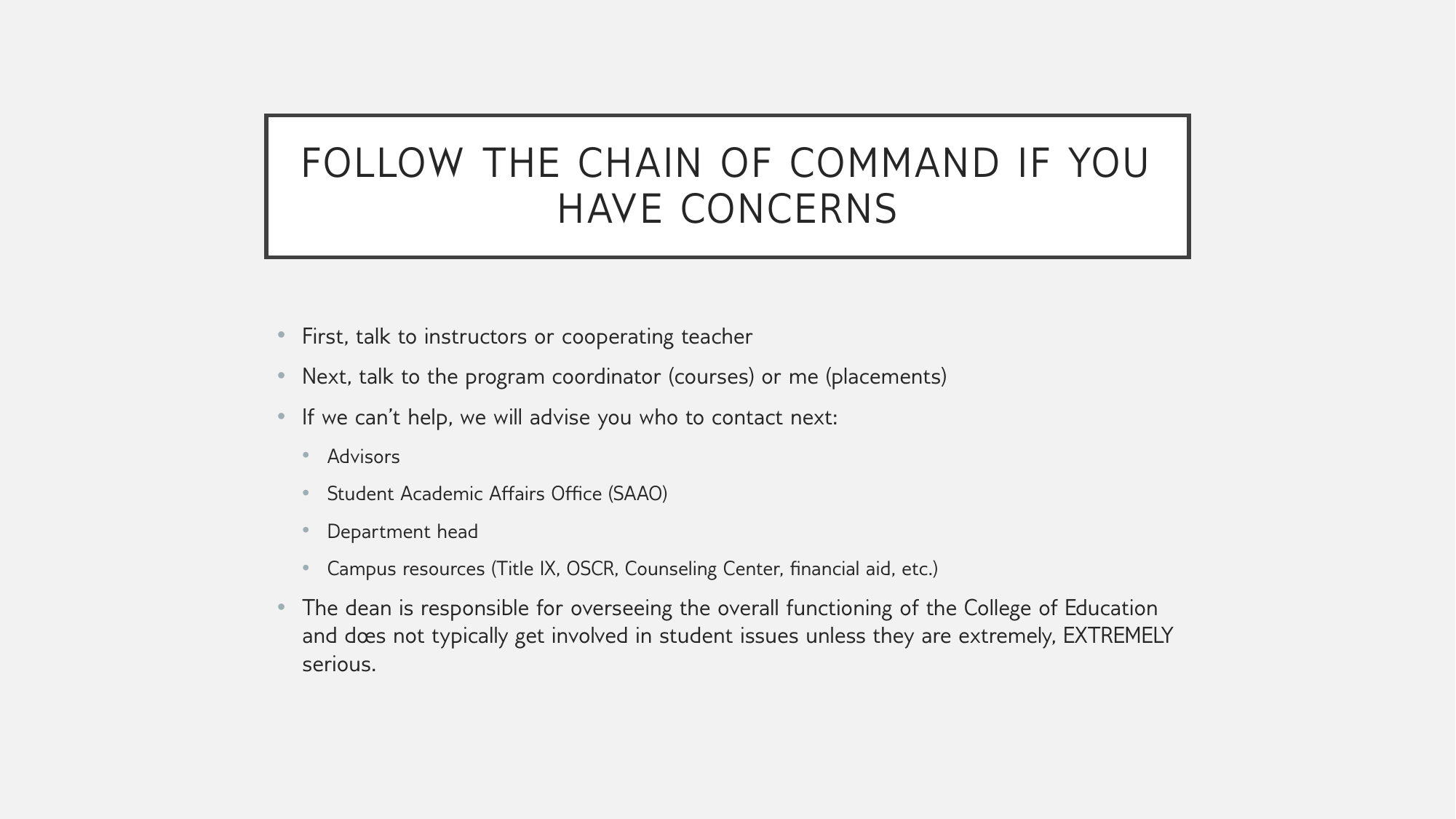

# Follow the chain of command if you have concerns
First, talk to instructors or cooperating teacher
Next, talk to the program coordinator (courses) or me (placements)
If we can’t help, we will advise you who to contact next:
Advisors
Student Academic Affairs Office (SAAO)
Department head
Campus resources (Title IX, OSCR, Counseling Center, financial aid, etc.)
The dean is responsible for overseeing the overall functioning of the College of Education and does not typically get involved in student issues unless they are extremely, EXTREMELY serious.